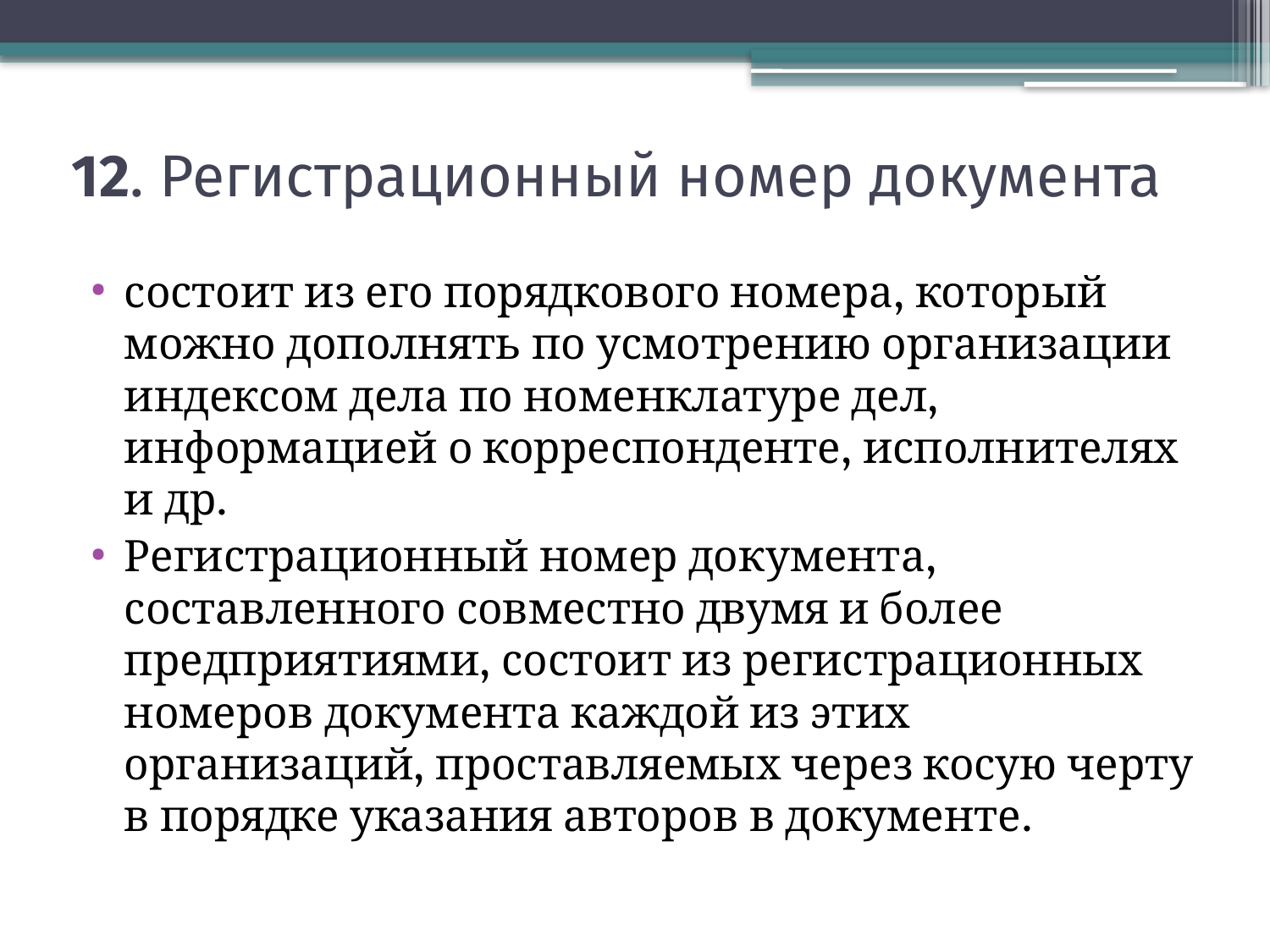

# 12. Регистрационный номер документа
состоит из его порядкового номера, который можно дополнять по усмотрению организации индексом дела по номенклатуре дел, информацией о корреспонденте, исполнителях и др.
Регистрационный номер документа, составленного совместно двумя и более предприятиями, состоит из регистрационных номеров документа каждой из этих организаций, проставляемых через косую черту в порядке указания авторов в документе.